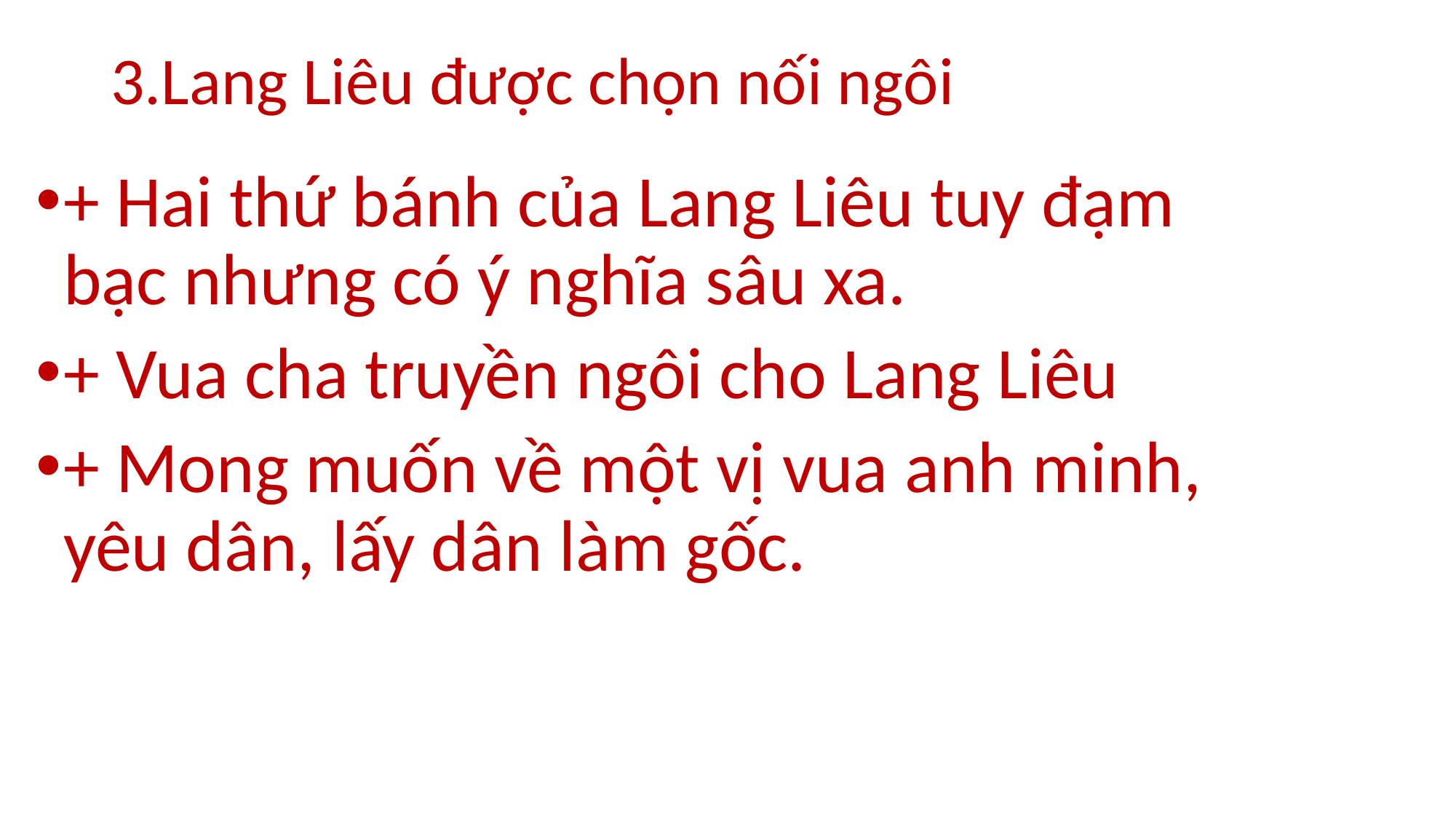

# 3.Lang Liêu được chọn nối ngôi
+ Hai thứ bánh của Lang Liêu tuy đạm bạc nhưng có ý nghĩa sâu xa.
+ Vua cha truyền ngôi cho Lang Liêu
+ Mong muốn về một vị vua anh minh, yêu dân, lấy dân làm gốc.